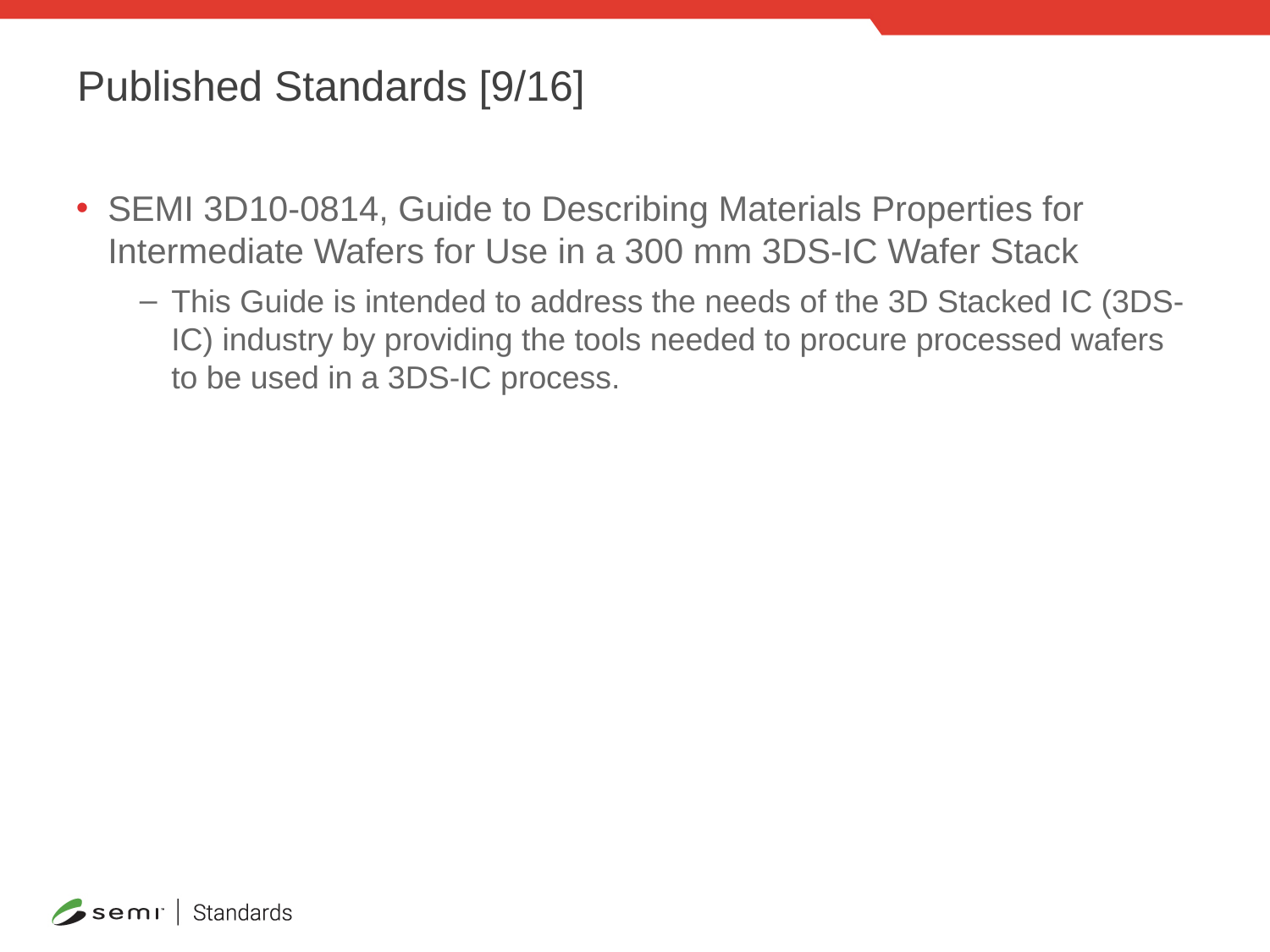

# Published Standards [9/16]
SEMI 3D10-0814, Guide to Describing Materials Properties for Intermediate Wafers for Use in a 300 mm 3DS-IC Wafer Stack
This Guide is intended to address the needs of the 3D Stacked IC (3DS-IC) industry by providing the tools needed to procure processed wafers to be used in a 3DS-IC process.